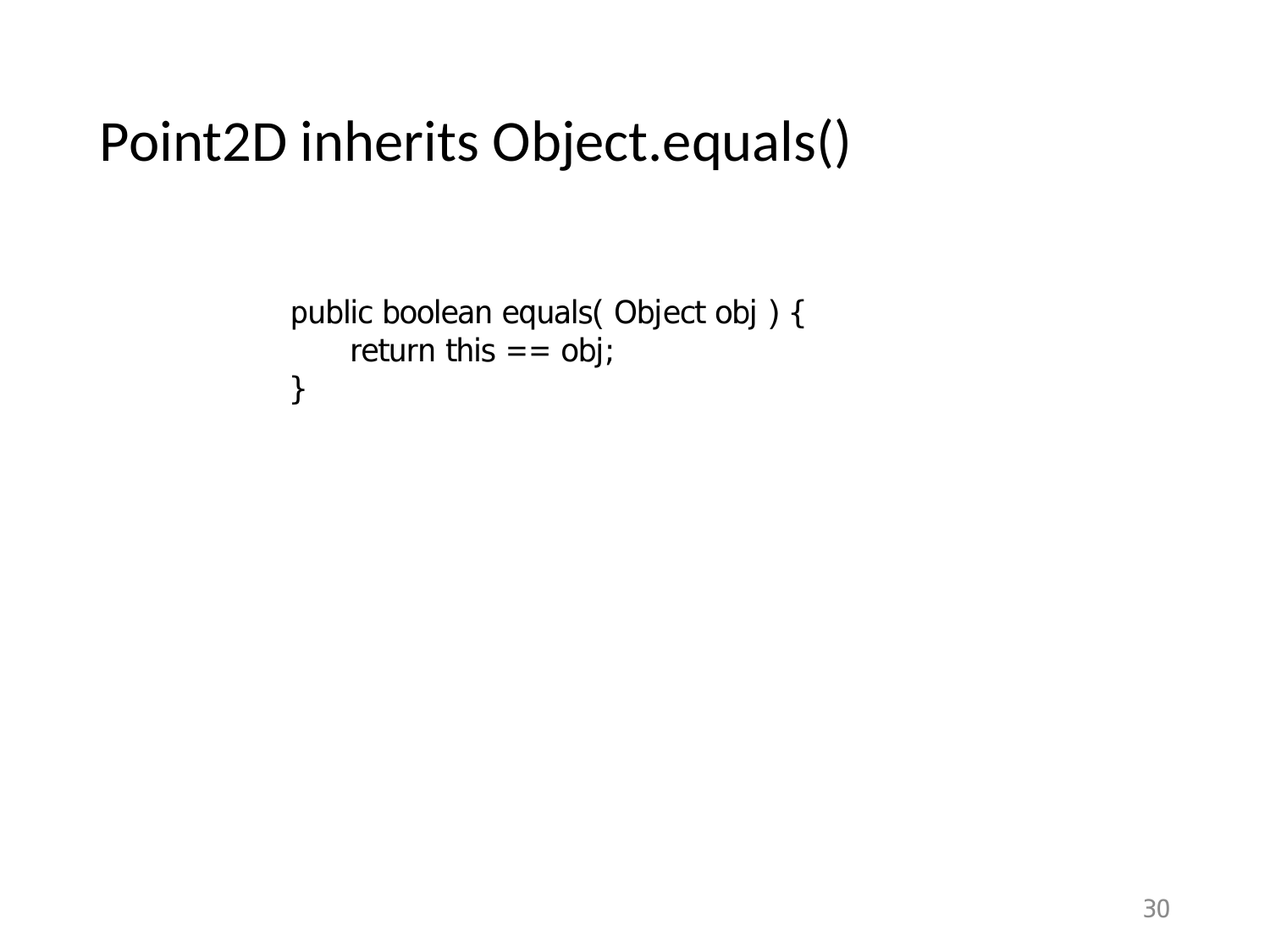

Point2D inherits Object.equals()
public boolean equals( Object obj ) {
      return this == obj;
}
30